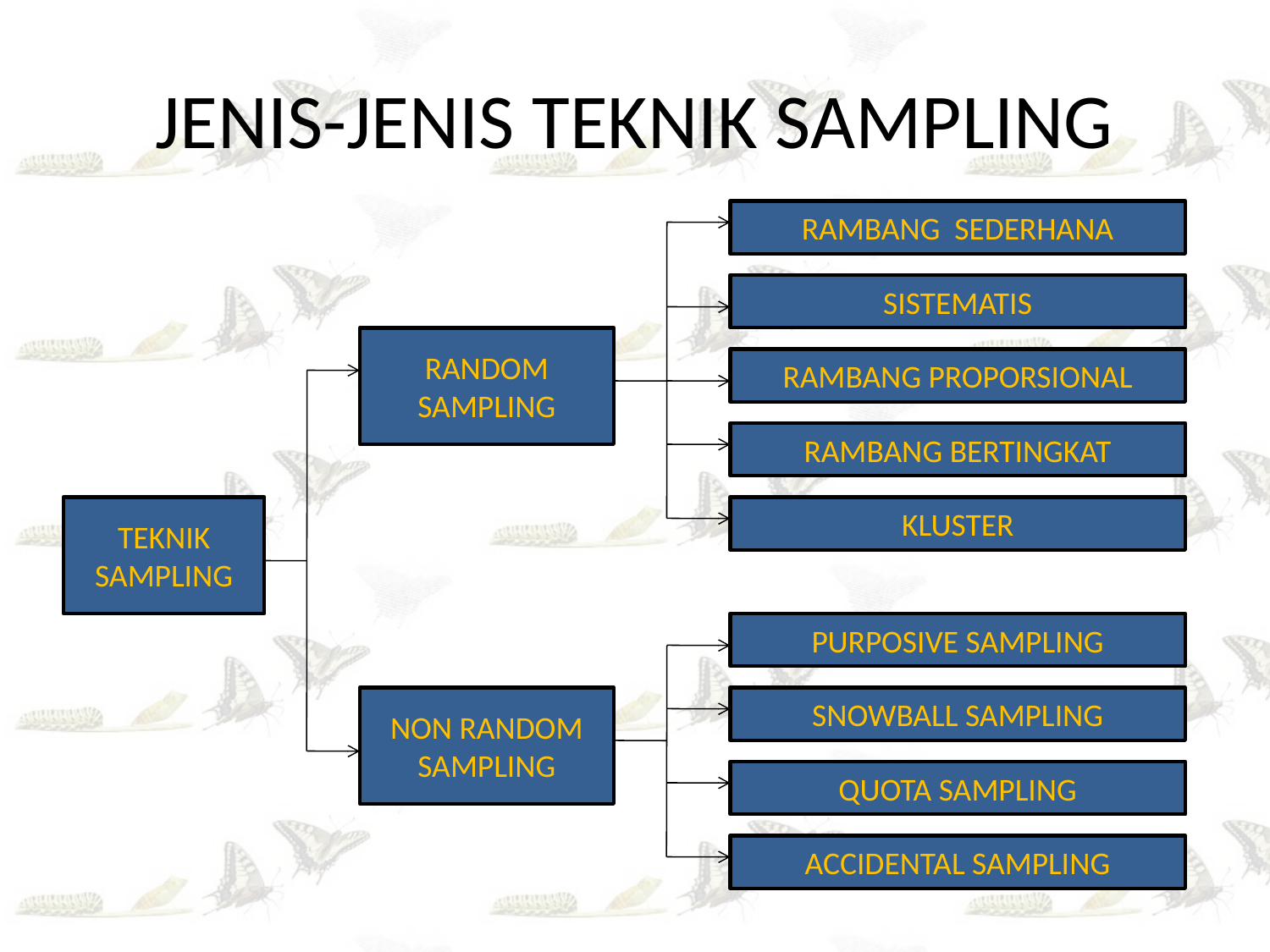

# JENIS-JENIS TEKNIK SAMPLING
RAMBANG  SEDERHANA
SISTEMATIS
RANDOM
SAMPLING
RAMBANG PROPORSIONAL
RAMBANG BERTINGKAT
TEKNIK
SAMPLING
KLUSTER
PURPOSIVE SAMPLING
NON RANDOM
SAMPLING
SNOWBALL SAMPLING
QUOTA SAMPLING
ACCIDENTAL SAMPLING